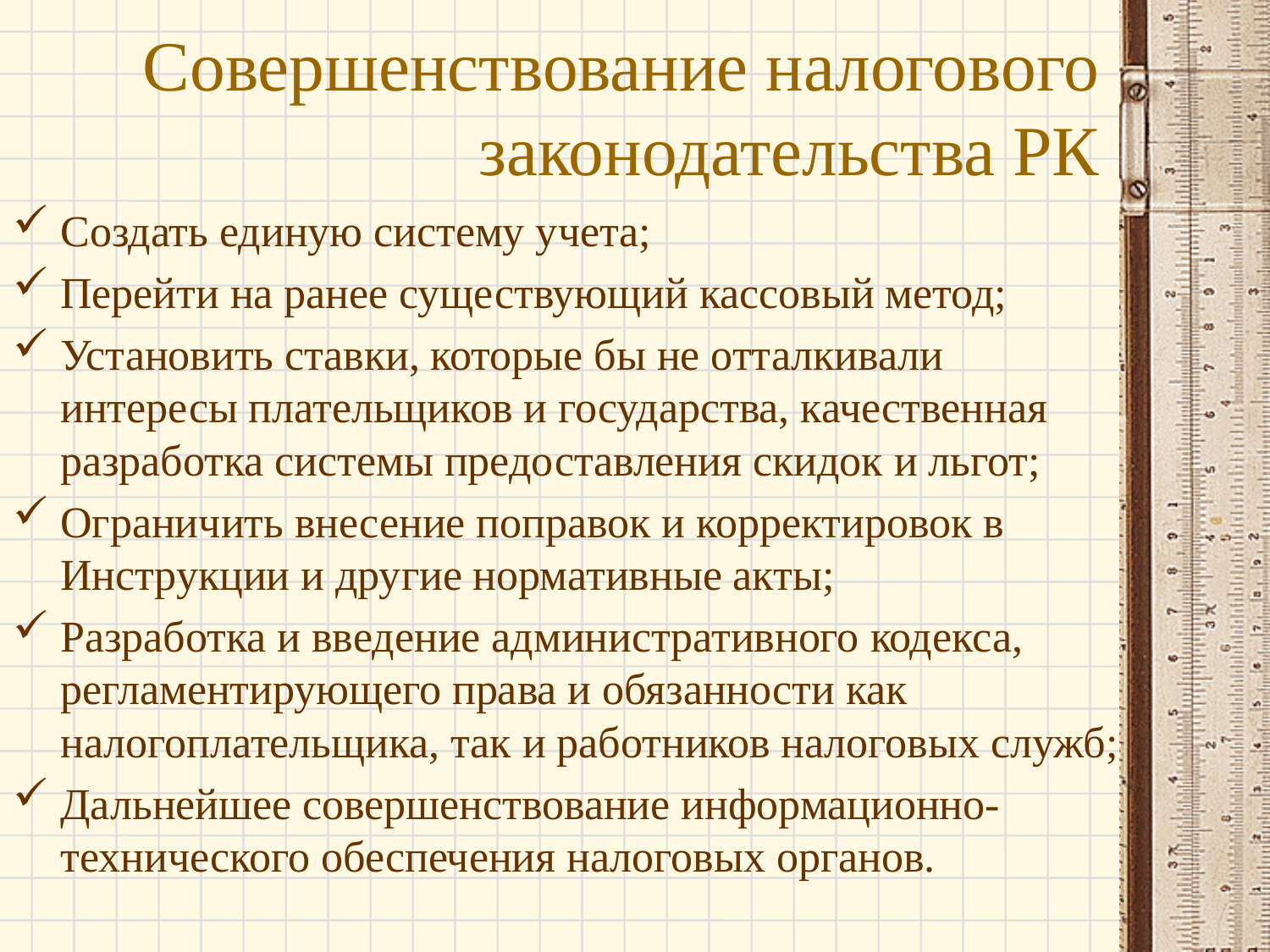

# Совершенствование налогового законодательства РК
Создать единую систему учета;
Перейти на ранее существующий кассовый метод;
Установить ставки, которые бы не отталкивали интересы плательщиков и государства, качественная разработка системы предоставления скидок и льгот;
Ограничить внесение поправок и корректировок в Инструкции и другие нормативные акты;
Разработка и введение административного кодекса, регламентирующего права и обязанности как налогоплательщика, так и работников налоговых служб;
Дальнейшее совершенствование информационно-технического обеспечения налоговых органов.